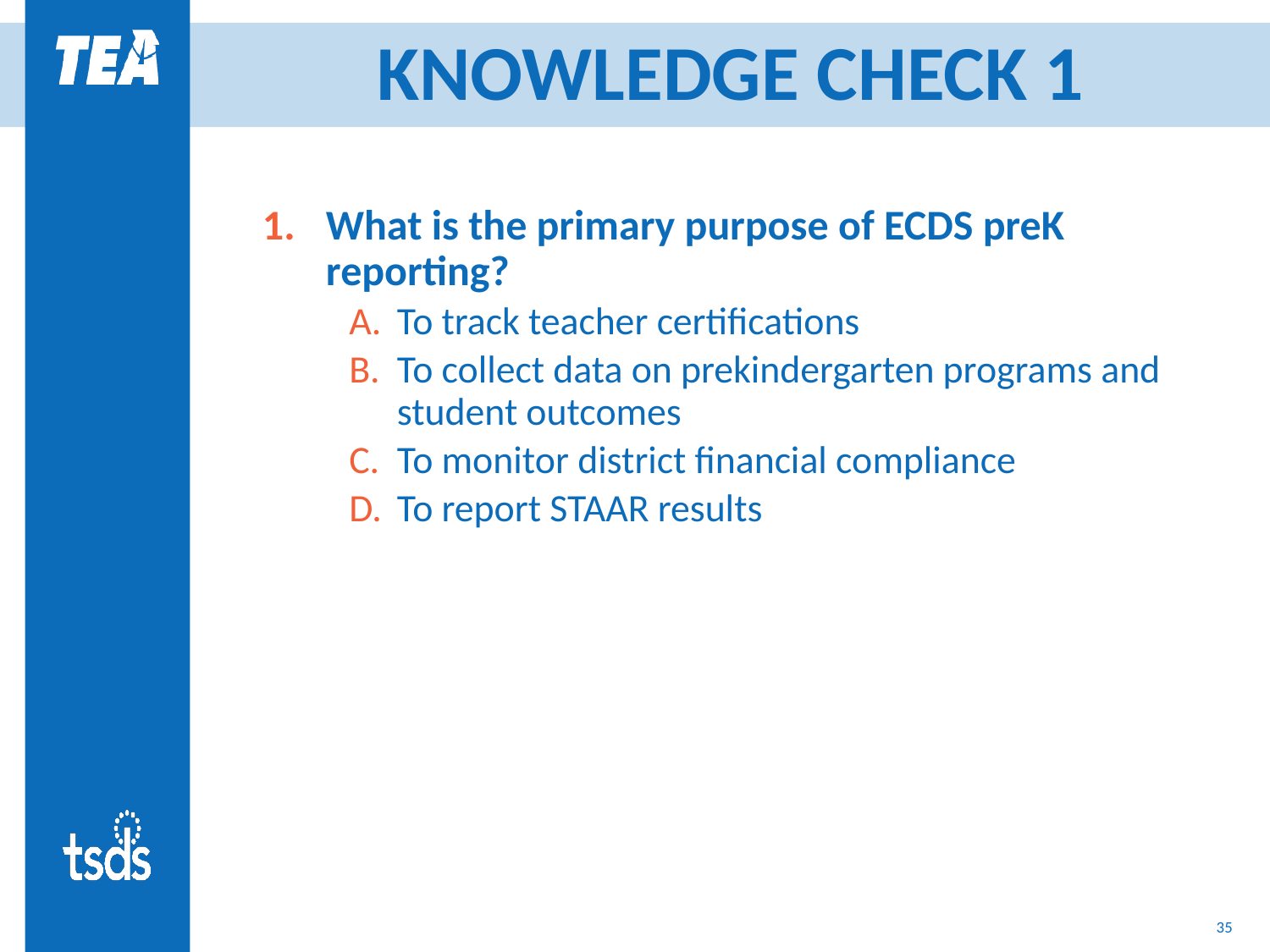

# KNOWLEDGE CHECK 1
What is the primary purpose of ECDS preK reporting?
To track teacher certifications
To collect data on prekindergarten programs and student outcomes
To monitor district financial compliance
To report STAAR results

35